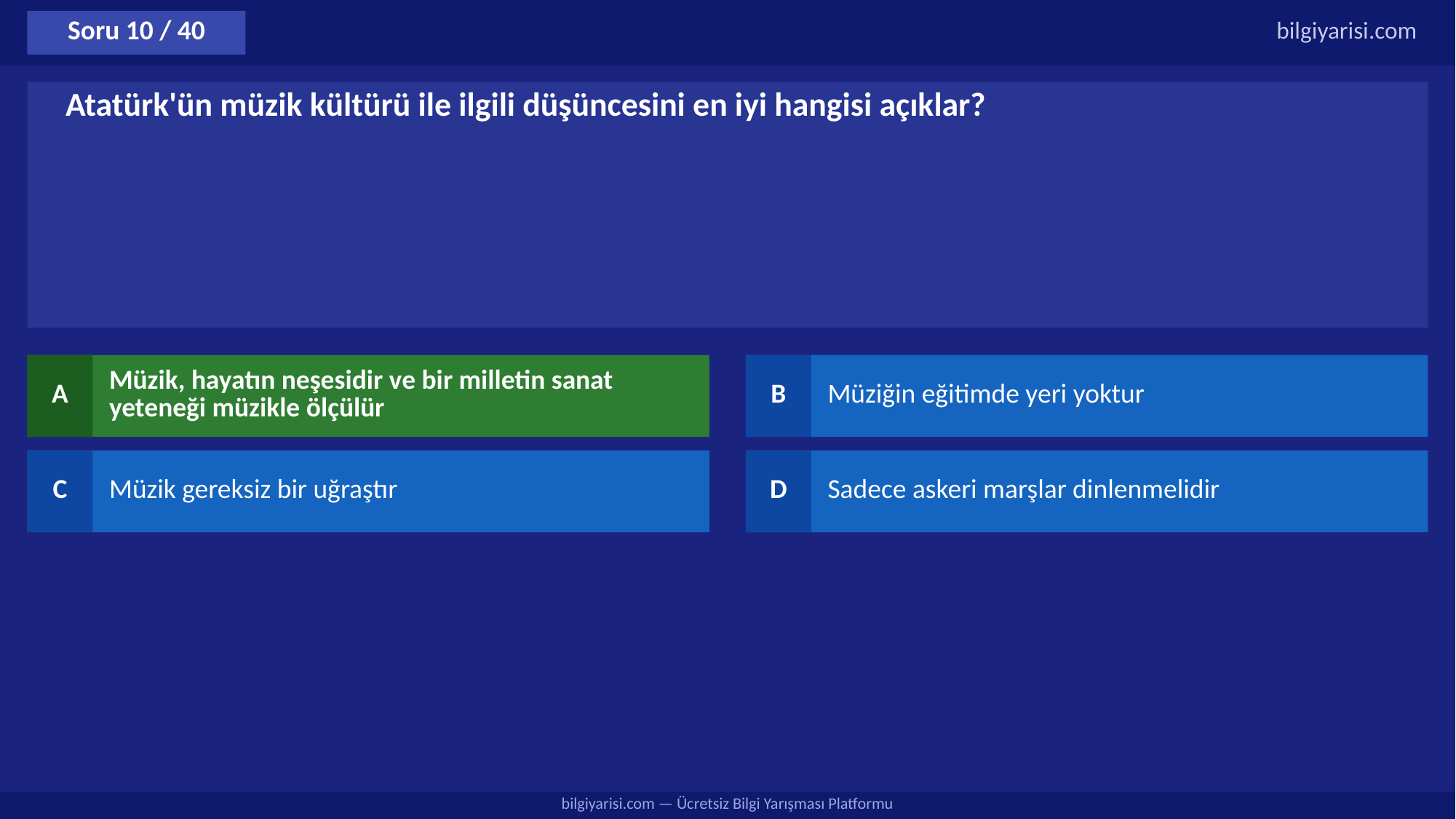

Soru 10 / 40
bilgiyarisi.com

Atatürk'ün müzik kültürü ile ilgili düşüncesini en iyi hangisi açıklar?

A
Müzik, hayatın neşesidir ve bir milletin sanat yeteneği müzikle ölçülür

B
Müziğin eğitimde yeri yoktur

C
Müzik gereksiz bir uğraştır

D
Sadece askeri marşlar dinlenmelidir
bilgiyarisi.com — Ücretsiz Bilgi Yarışması Platformu